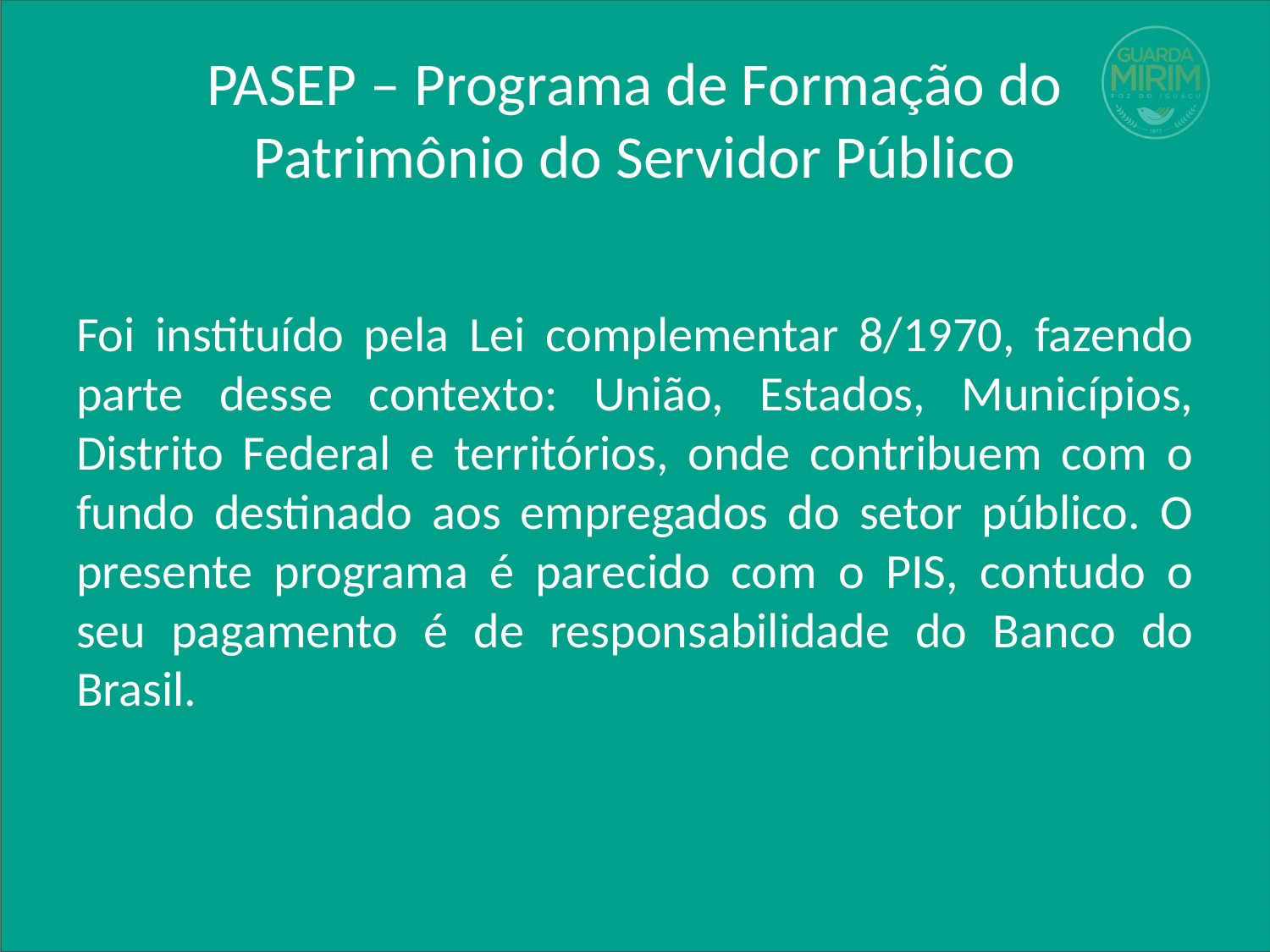

# PASEP – Programa de Formação do Patrimônio do Servidor Público
Foi instituído pela Lei complementar 8/1970, fazendo parte desse contexto: União, Estados, Municípios, Distrito Federal e territórios, onde contribuem com o fundo destinado aos empregados do setor público. O presente programa é parecido com o PIS, contudo o seu pagamento é de responsabilidade do Banco do Brasil.